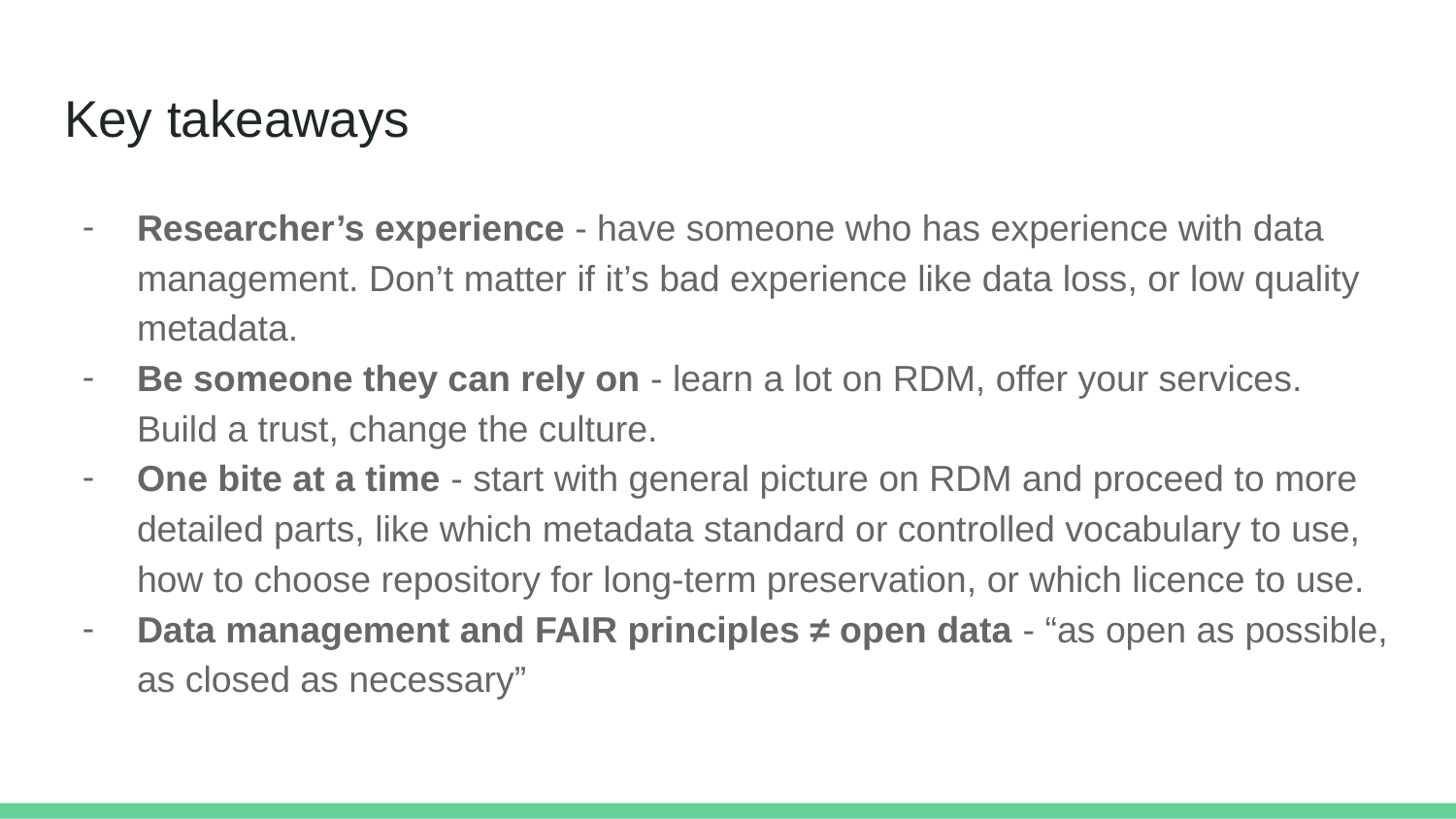

# Key takeaways
Researcher’s experience - have someone who has experience with data management. Don’t matter if it’s bad experience like data loss, or low quality metadata.
Be someone they can rely on - learn a lot on RDM, offer your services. Build a trust, change the culture.
One bite at a time - start with general picture on RDM and proceed to more detailed parts, like which metadata standard or controlled vocabulary to use, how to choose repository for long-term preservation, or which licence to use.
Data management and FAIR principles ≠ open data - “as open as possible, as closed as necessary”